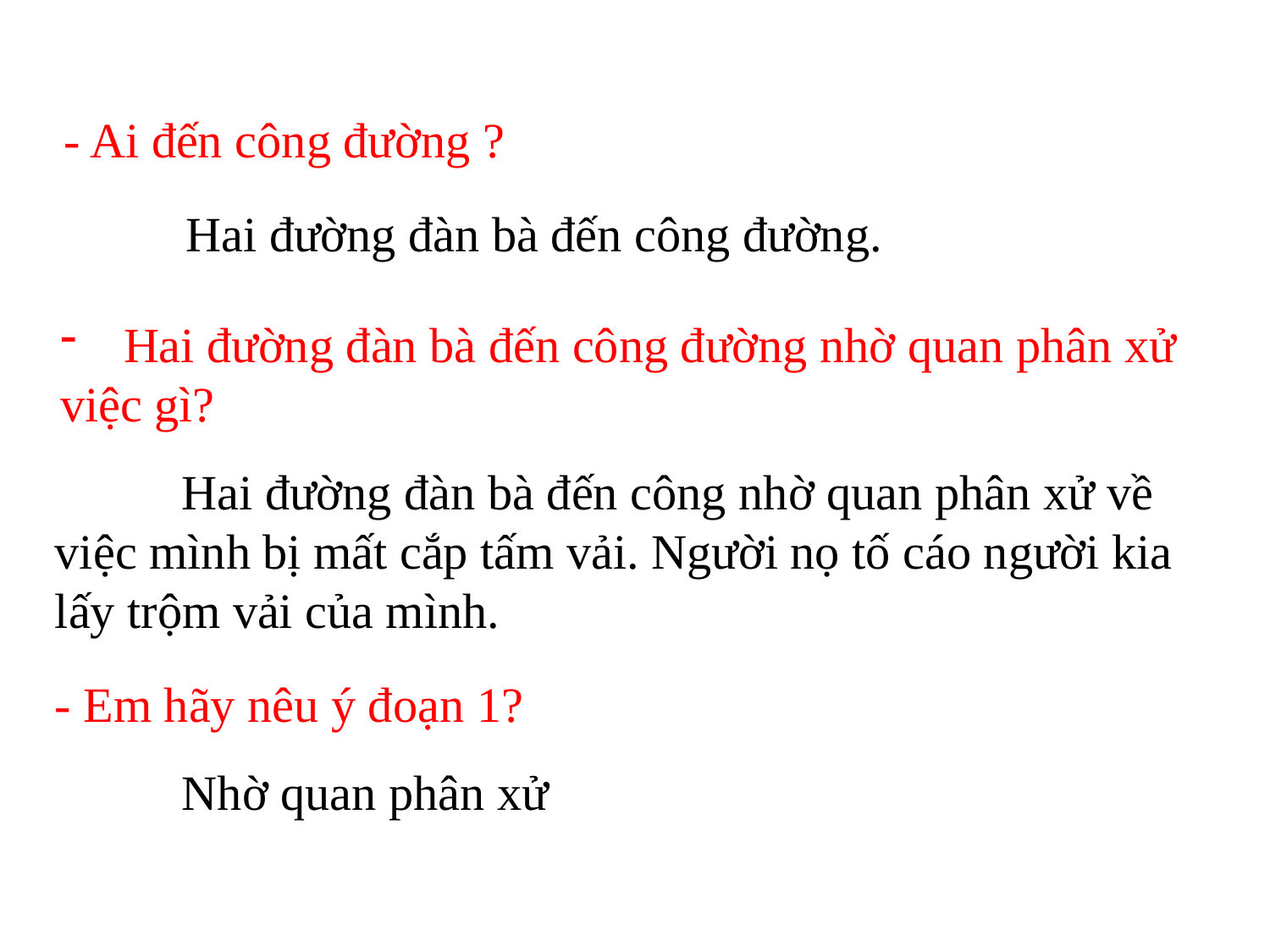

- Ai đến công đường ?
	Hai đường đàn bà đến công đường.
Hai đường đàn bà đến công đường nhờ quan phân xử
việc gì?
	Hai đường đàn bà đến công nhờ quan phân xử về việc mình bị mất cắp tấm vải. Người nọ tố cáo người kia lấy trộm vải của mình.

- Em hãy nêu ý đoạn 1?
	Nhờ quan phân xử